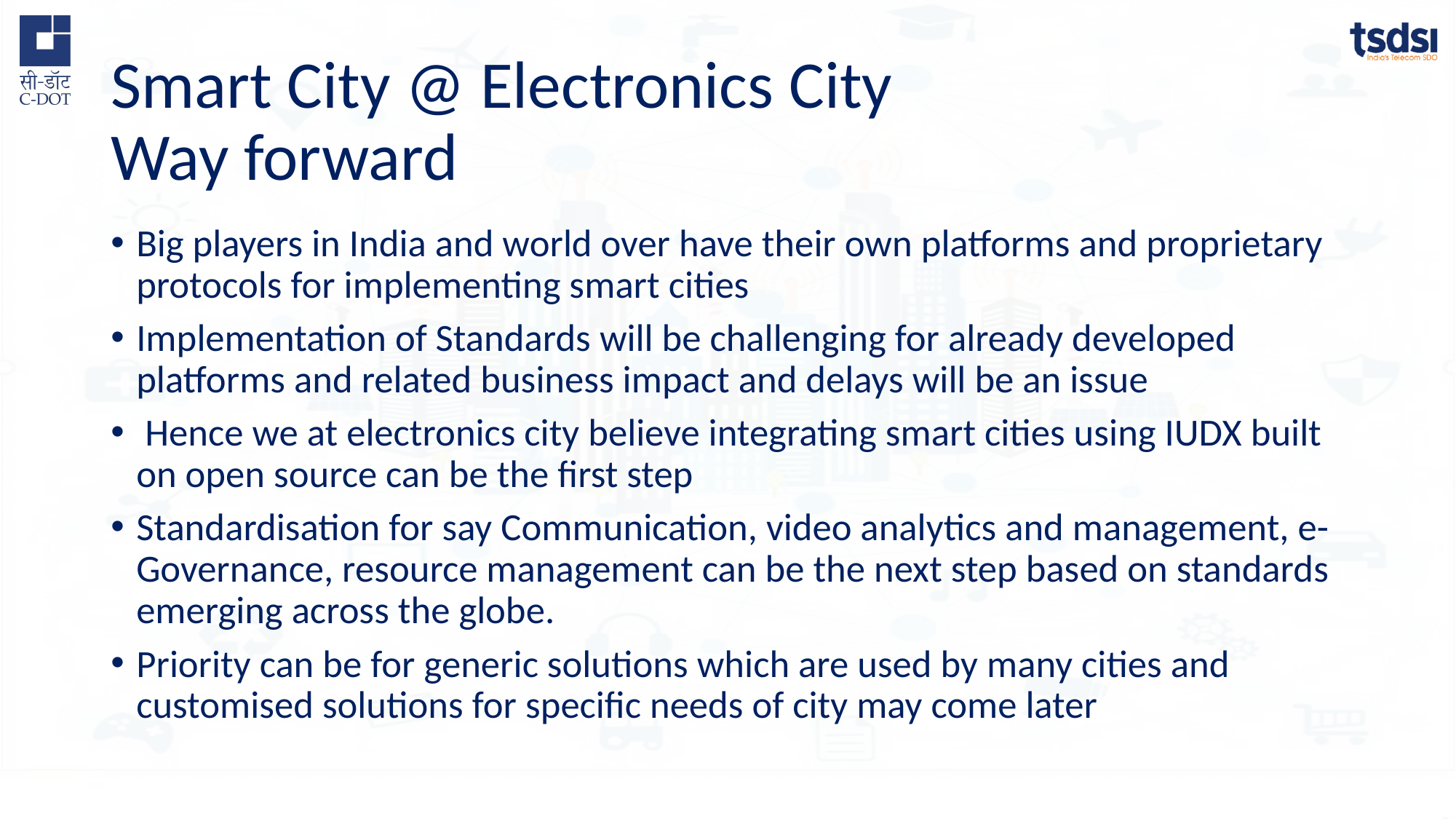

# Smart City @ Electronics City Way forward
Big players in India and world over have their own platforms and proprietary protocols for implementing smart cities
Implementation of Standards will be challenging for already developed platforms and related business impact and delays will be an issue
 Hence we at electronics city believe integrating smart cities using IUDX built on open source can be the first step
Standardisation for say Communication, video analytics and management, e-Governance, resource management can be the next step based on standards emerging across the globe.
Priority can be for generic solutions which are used by many cities and customised solutions for specific needs of city may come later